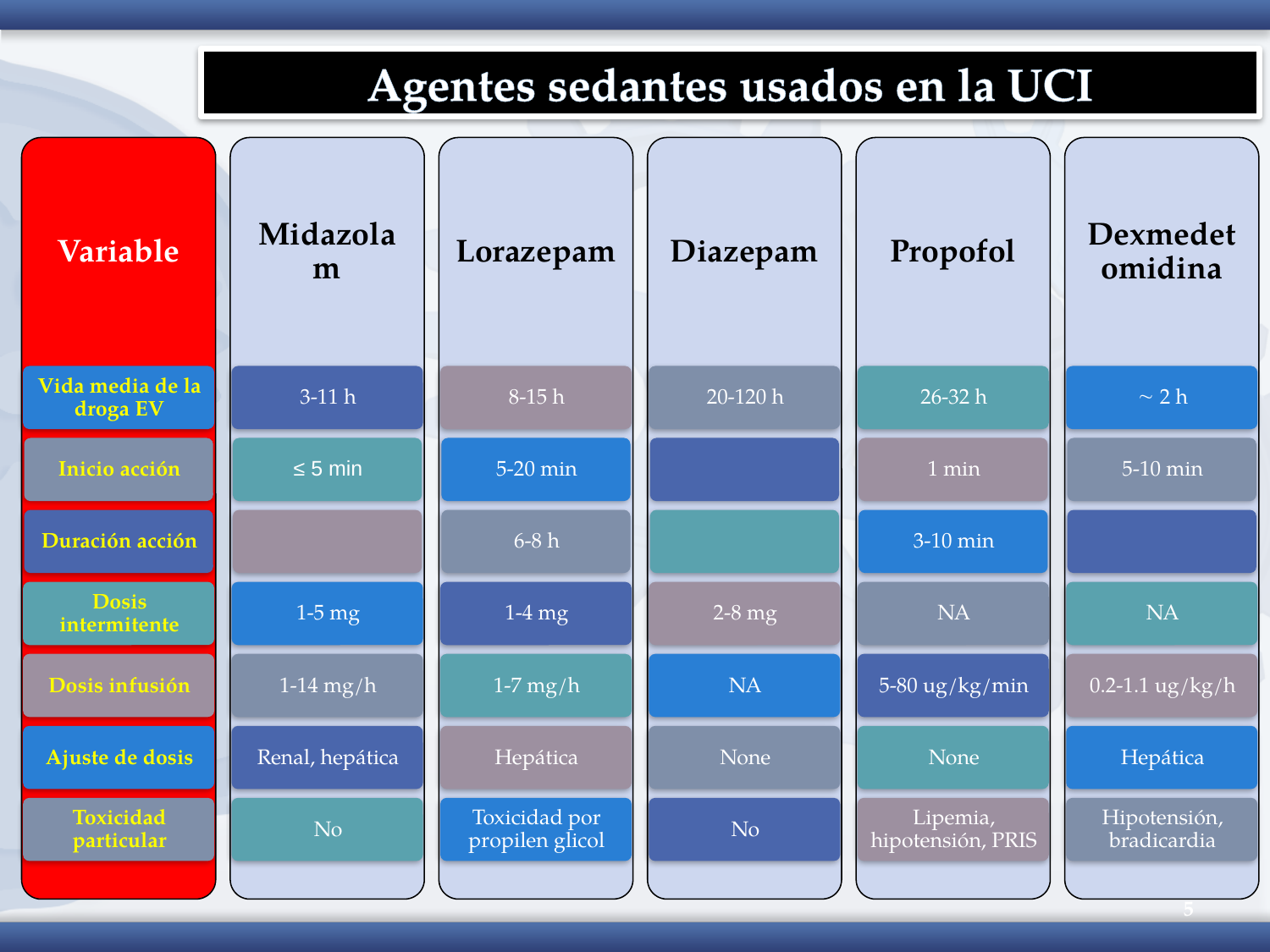

# Agentes sedantes usados en la UCI
Variable
Vida media de la droga EV
Inicio acción
Duración acción
Dosis intermitente
Dosis infusión
Ajuste de dosis
Toxicidad particular
Midazolam
3-11 h
≤ 5 min

1-5 mg
1-14 mg/h
Renal, hepática
No
Lorazepam
8-15 h
5-20 min
6-8 h
1-4 mg
1-7 mg/h
Hepática
Toxicidad por propilen glicol
Diazepam
20-120 h

2-8 mg
NA
None
No
Propofol
26-32 h
1 min
3-10 min
NA
5-80 ug/kg/min
None
Lipemia, hipotensión, PRIS
Dexmedetomidina
∼ 2 h
5-10 min

NA
0.2-1.1 ug/kg/h
Hepática
Hipotensión, bradicardia
5